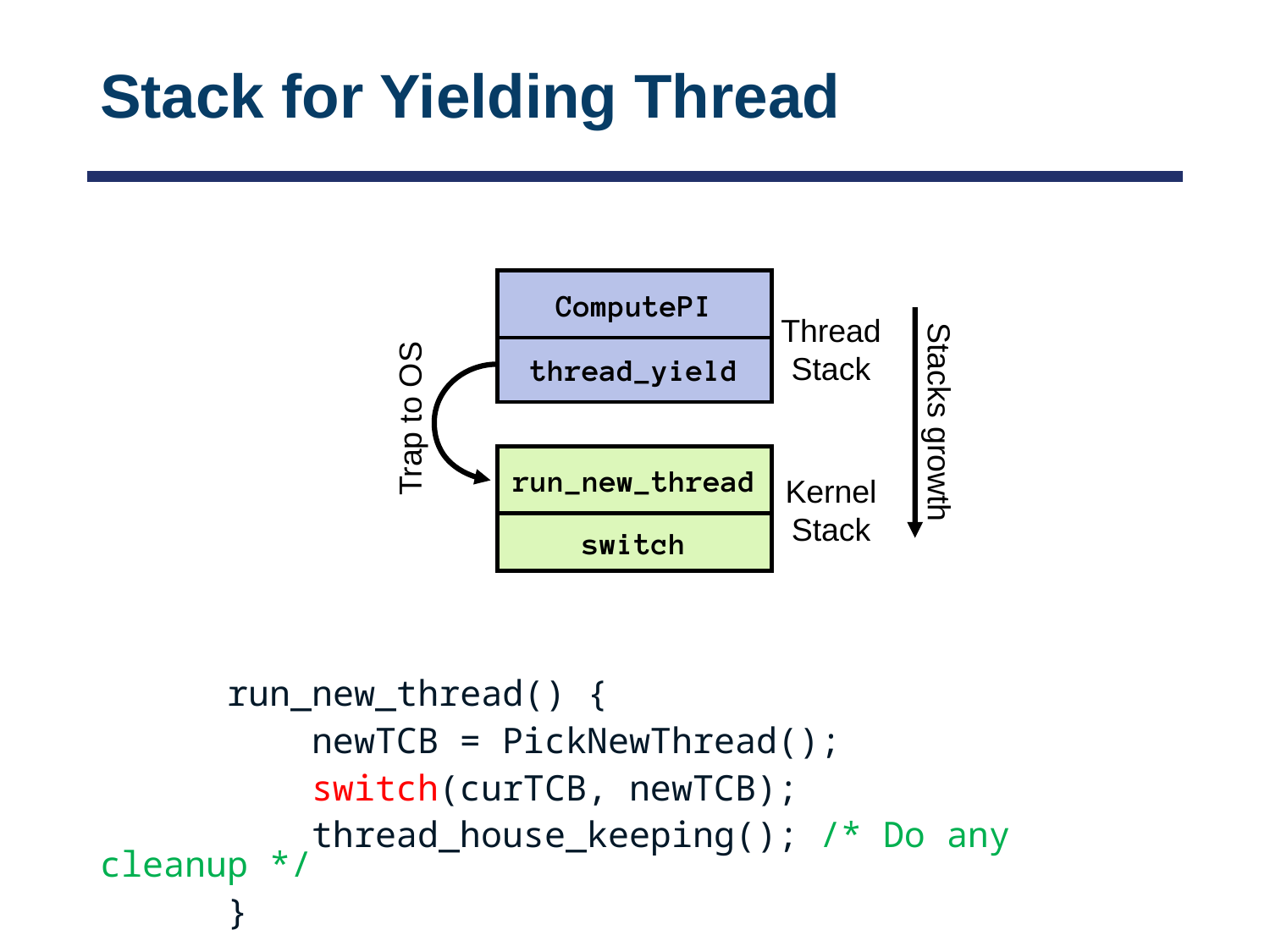

# Stack for Yielding Thread
ComputePI
Thread
Stack

thread_yield

Trap to OS
Stacks growth
run_new_thread
Kernel
Stack
switch
	run_new_thread() {
	    newTCB = PickNewThread();
	    switch(curTCB, newTCB);
	    thread_house_keeping(); /* Do any cleanup */
	}